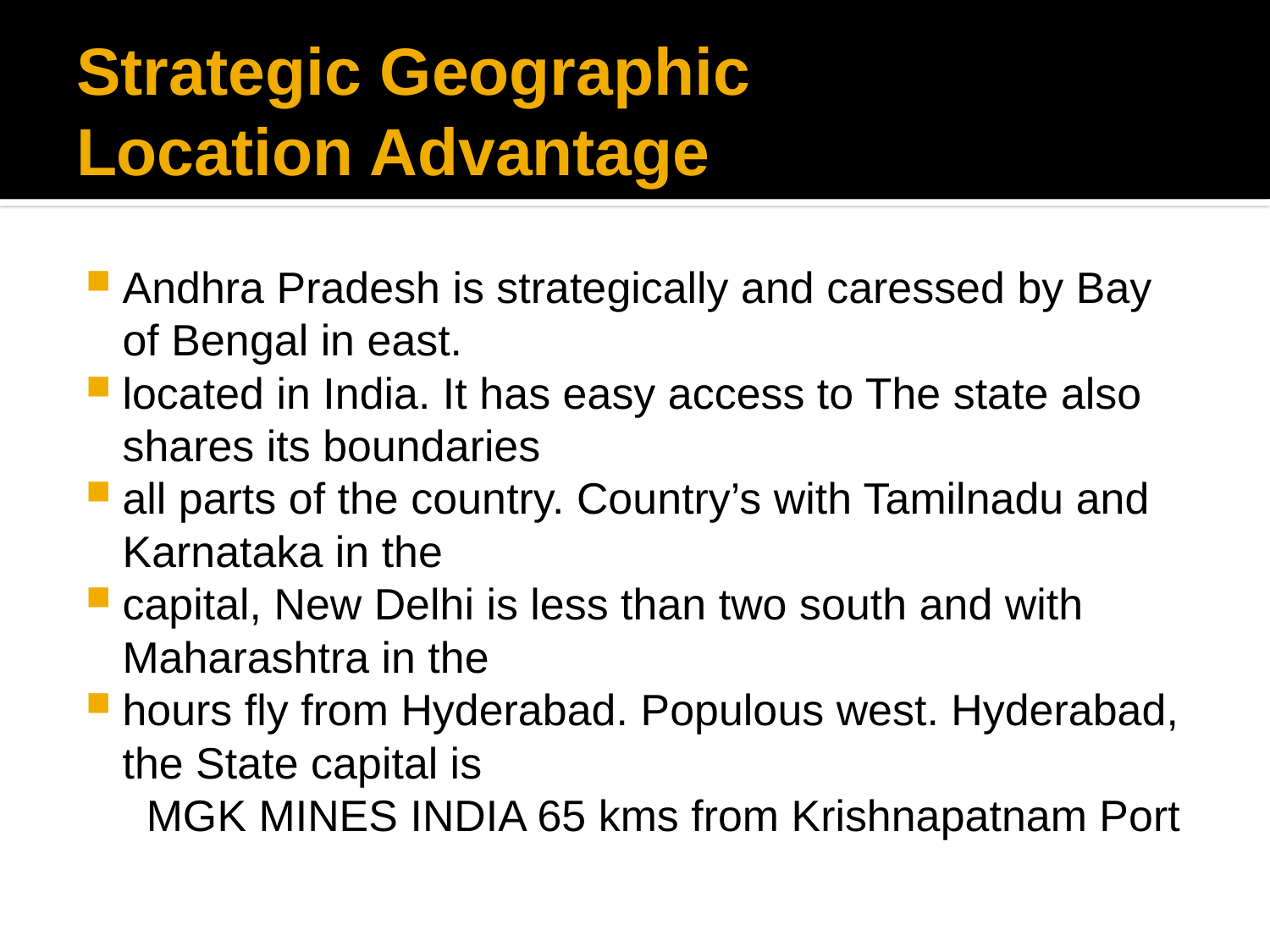

# Strategic Geographic Location Advantage
Andhra Pradesh is strategically and caressed by Bay of Bengal in east.
located in India. It has easy access to The state also shares its boundaries
all parts of the country. Country’s with Tamilnadu and Karnataka in the
capital, New Delhi is less than two south and with Maharashtra in the
hours fly from Hyderabad. Populous west. Hyderabad, the State capital is
     MGK MINES INDIA 65 kms from Krishnapatnam Port